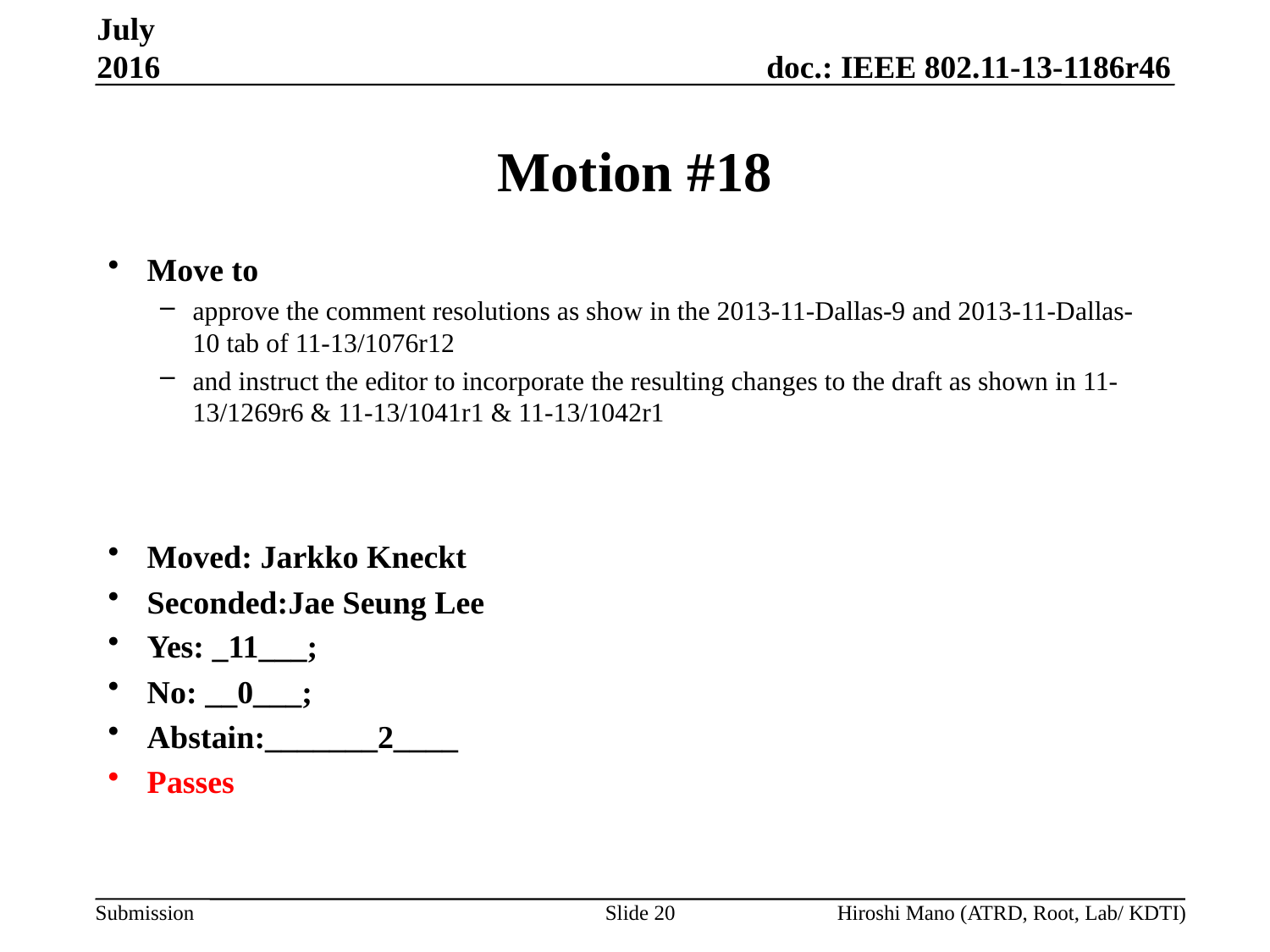

July 2016
# Motion #18
Move to
approve the comment resolutions as show in the 2013-11-Dallas-9 and 2013-11-Dallas-10 tab of 11-13/1076r12
and instruct the editor to incorporate the resulting changes to the draft as shown in 11-13/1269r6 & 11-13/1041r1 & 11-13/1042r1

Moved: Jarkko Kneckt
Seconded:Jae Seung Lee
Yes: _11___;
No: __0___;
Abstain:_______2____
Passes

Slide 20
Hiroshi Mano (ATRD, Root, Lab/ KDTI)